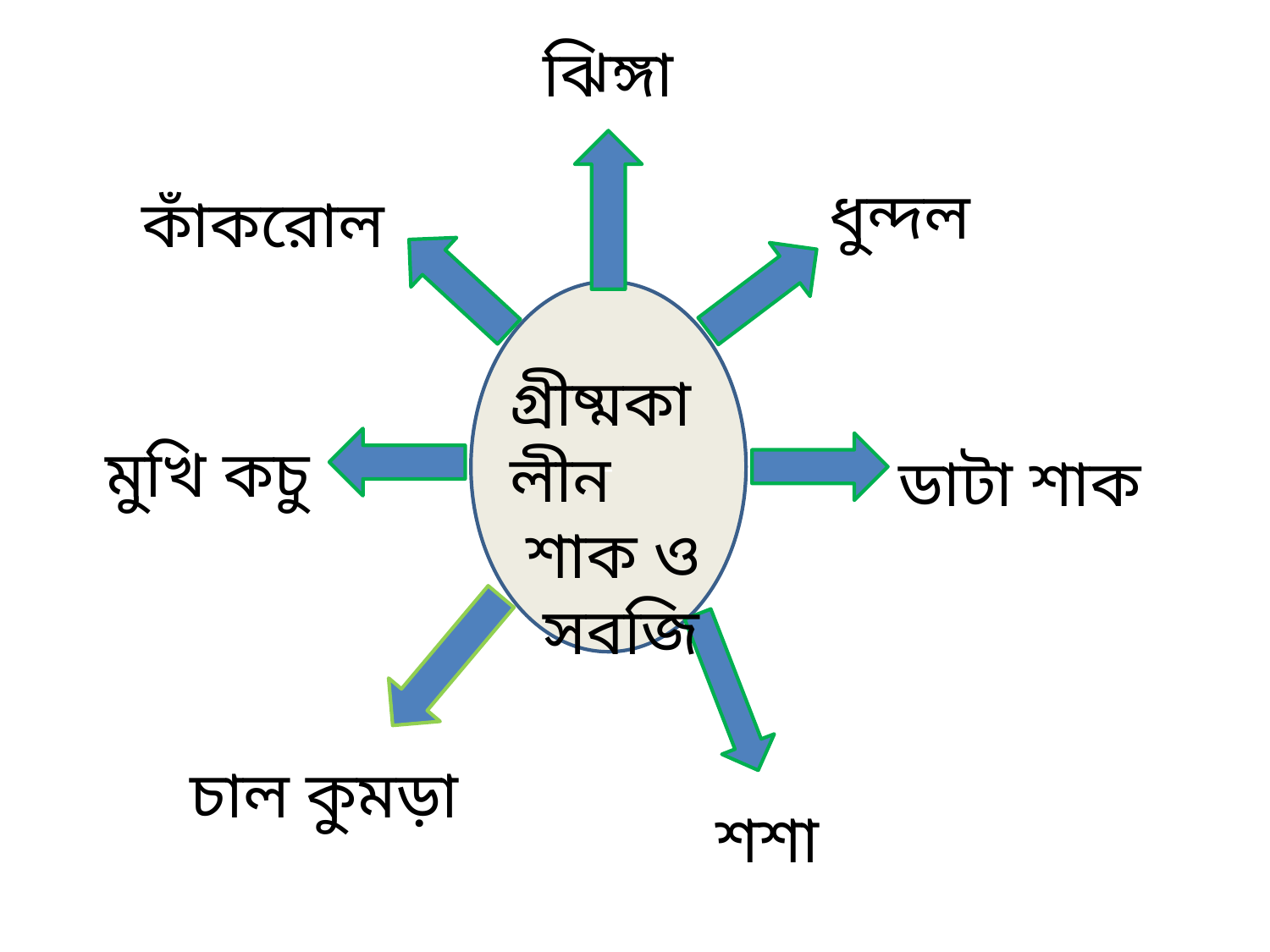

ঝিঙ্গা

ধুন্দল
কাঁকরোল

-
গ্রীষ্মকালীন
 শাক ও
  সবজি

মুখি কচু

ডাটা শাক

চাল কুমড়া
শশা